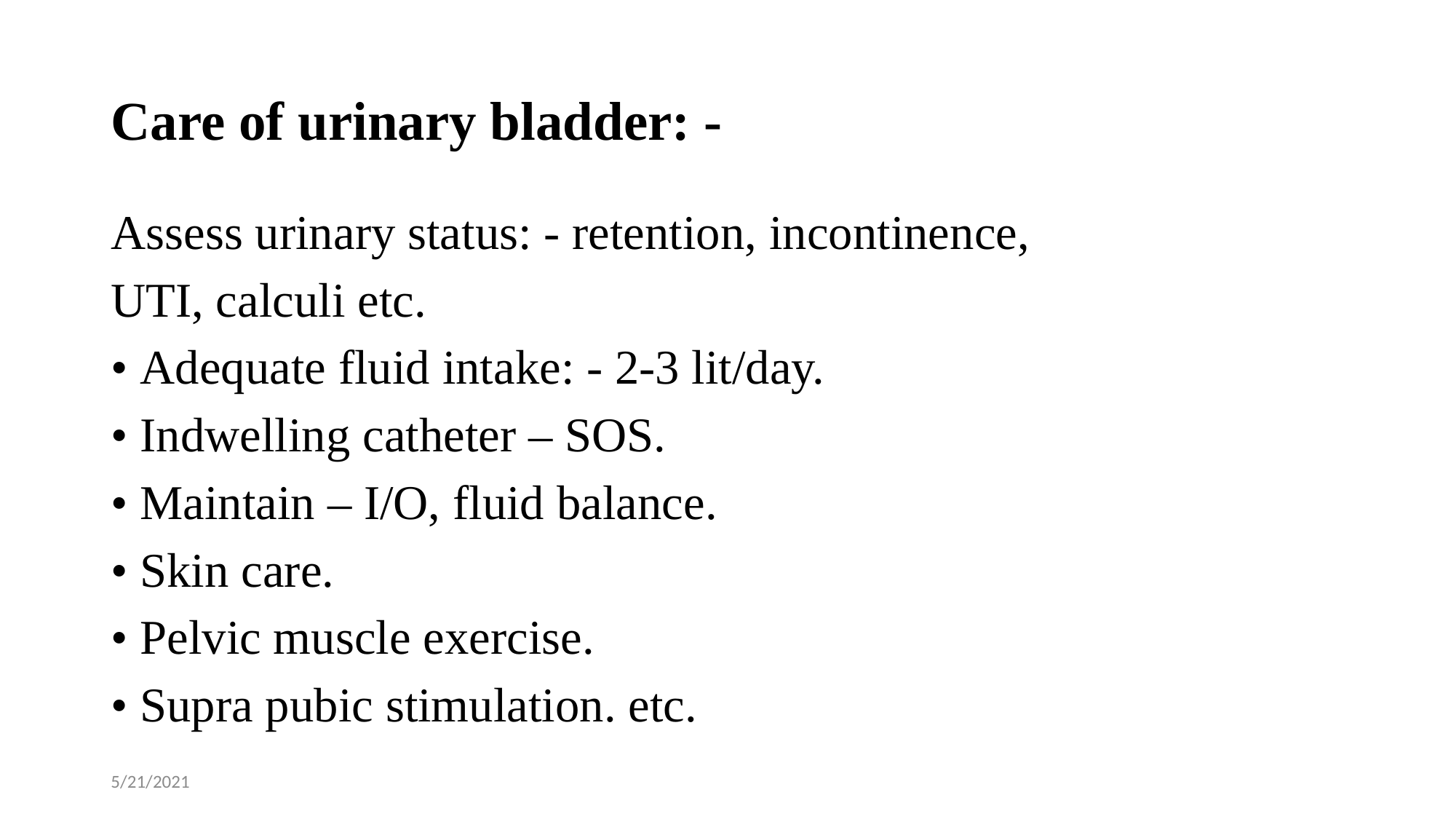

# Care of urinary bladder: -
Assess urinary status: - retention, incontinence,
UTI, calculi etc.
• Adequate fluid intake: - 2-3 lit/day.
• Indwelling catheter – SOS.
• Maintain – I/O, fluid balance.
• Skin care.
• Pelvic muscle exercise.
• Supra pubic stimulation. etc.
5/21/2021